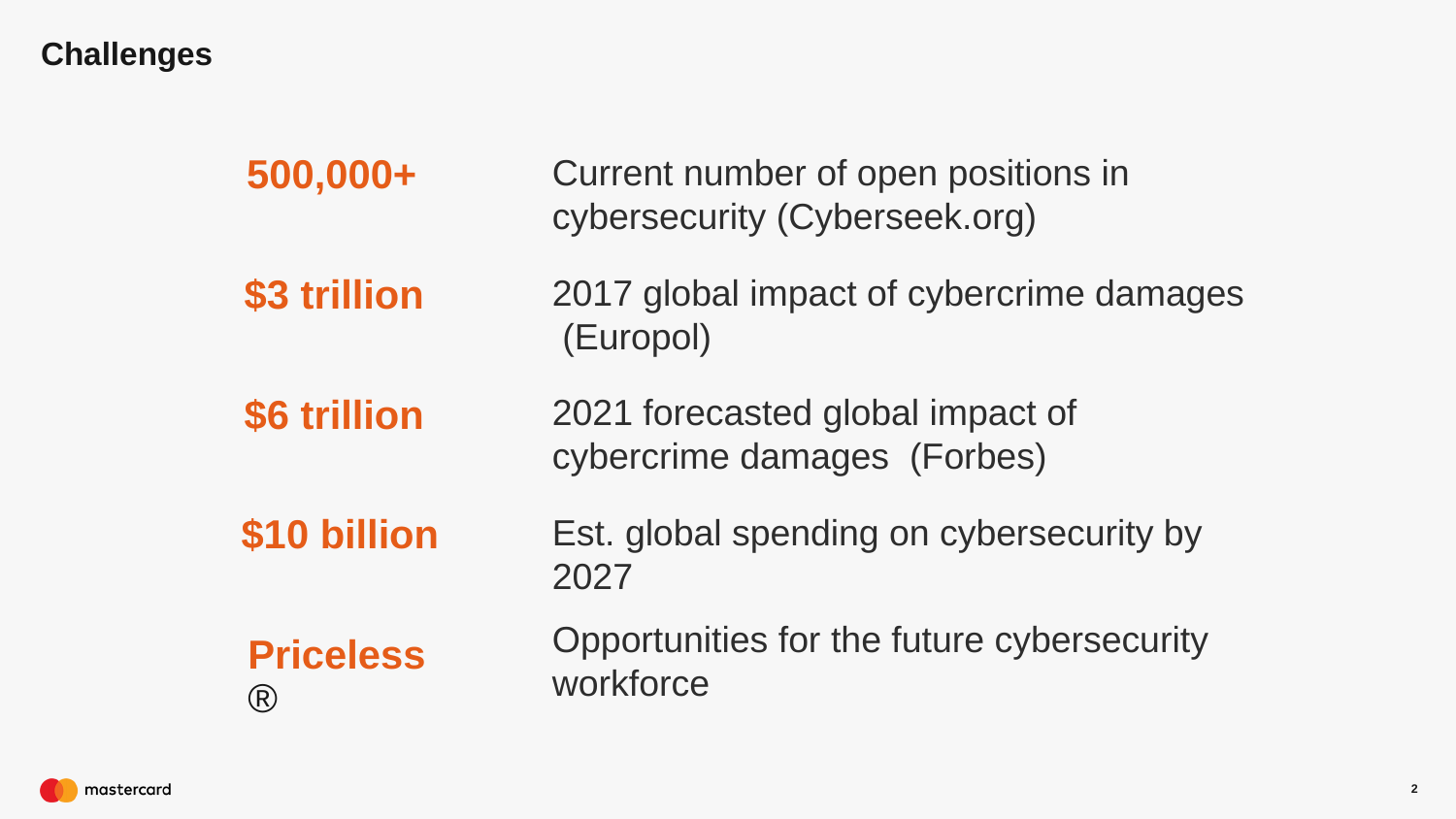

# Challenges
Current number of open positions in cybersecurity (Cyberseek.org)
500,000+
2017 global impact of cybercrime damages  (Europol)
$3 trillion
2021 forecasted global impact of cybercrime damages  (Forbes)
$6 trillion
Est. global spending on cybersecurity by 2027
$10 billion
Opportunities for the future cybersecurity workforce
Priceless ®
2